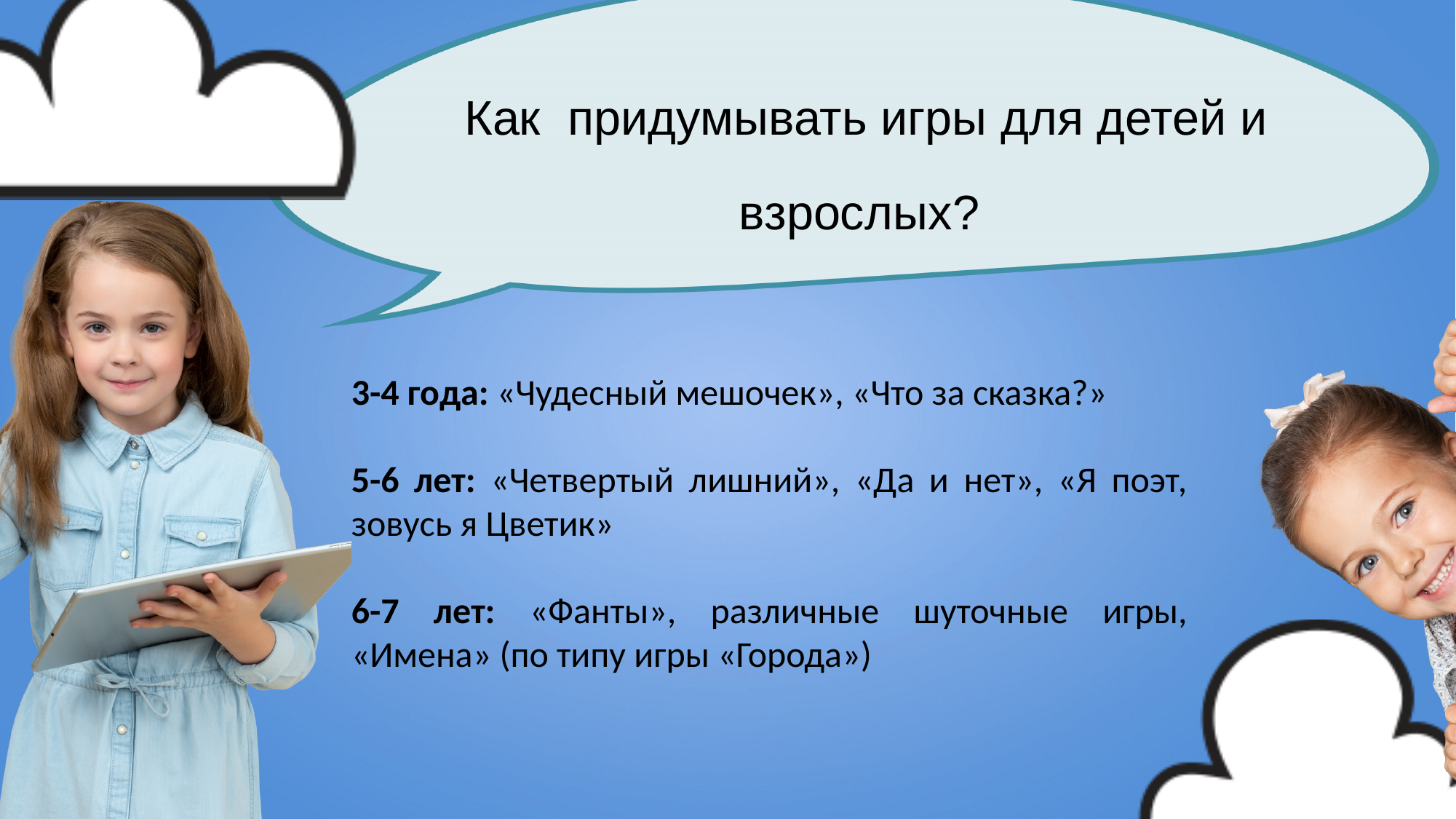

Как  придумывать игры для детей и взрослых?

3-4 года: «Чудесный мешочек», «Что за сказка?»

5-6 лет: «Четвертый лишний», «Да и нет», «Я поэт, зовусь я Цветик»

6-7 лет: «Фанты», различные шуточные игры, «Имена» (по типу игры «Города»)